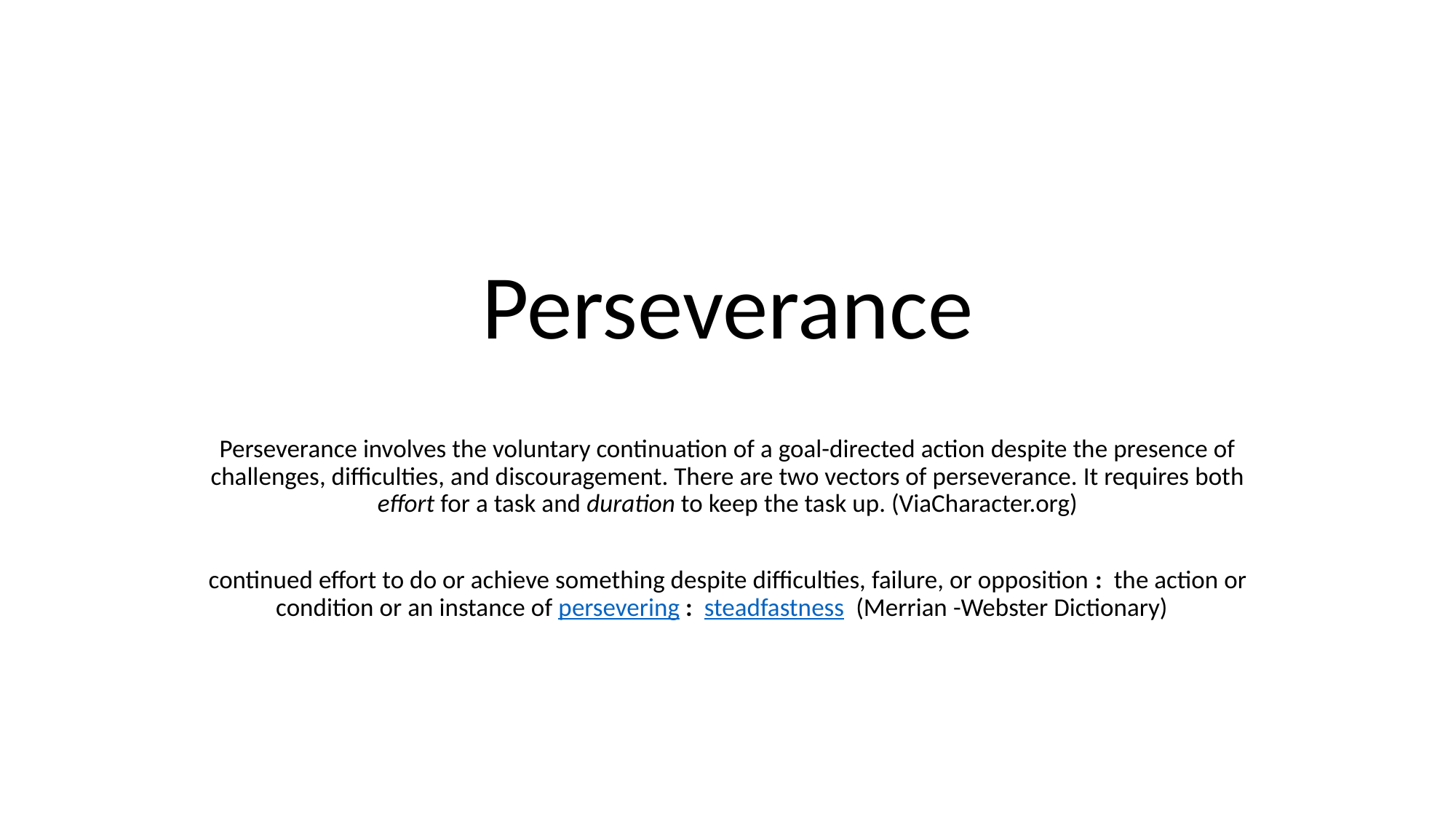

# Perseverance
Perseverance involves the voluntary continuation of a goal-directed action despite the presence of challenges, difficulties, and discouragement. There are two vectors of perseverance. It requires both effort for a task and duration to keep the task up. (ViaCharacter.org)

continued effort to do or achieve something despite difficulties, failure, or opposition :  the action or condition or an instance of persevering :  steadfastness  (Merrian -Webster Dictionary)